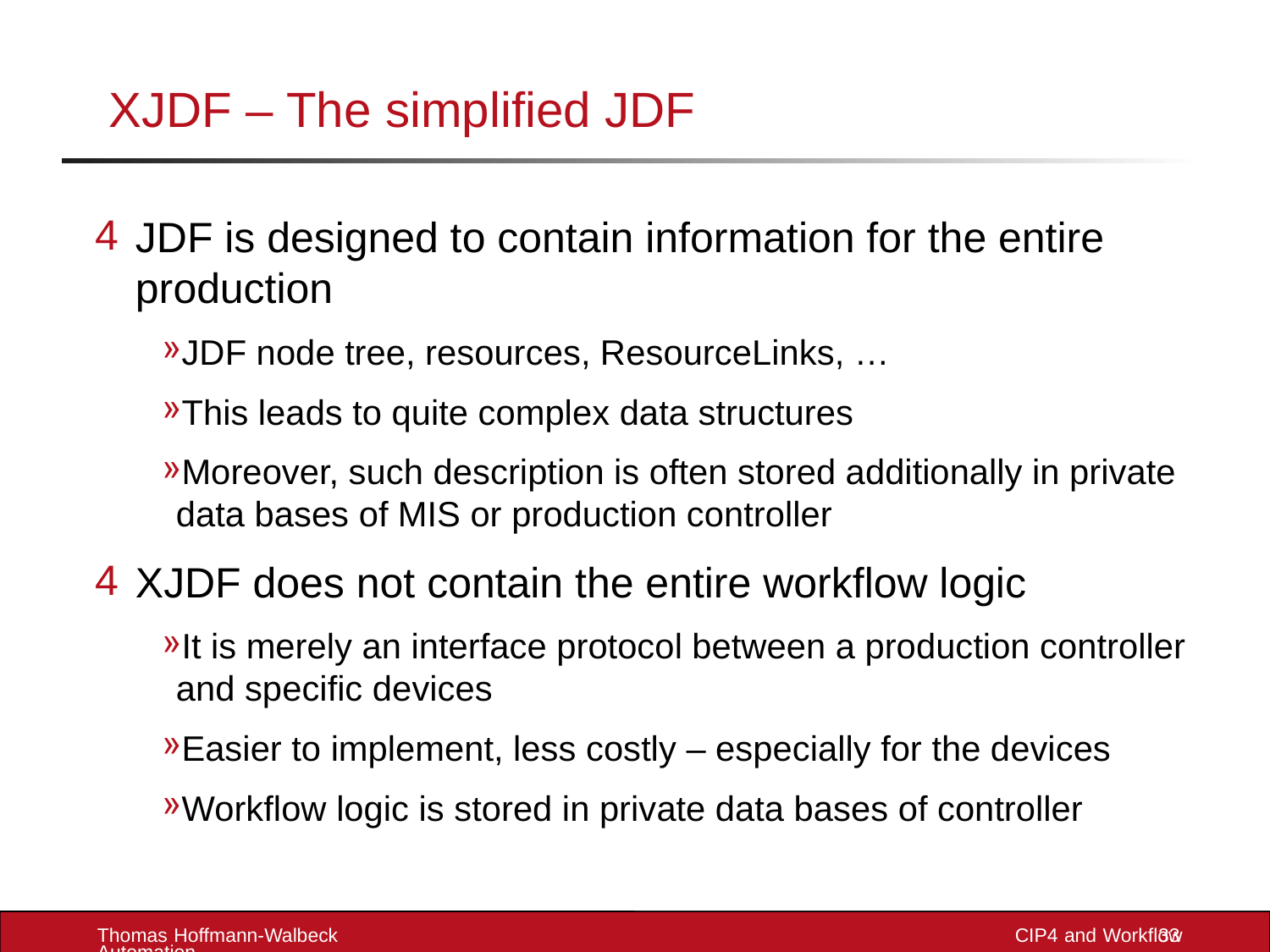

# XJDF – The simplified JDF
JDF is designed to contain information for the entire production
JDF node tree, resources, ResourceLinks, …
This leads to quite complex data structures
Moreover, such description is often stored additionally in private data bases of MIS or production controller
XJDF does not contain the entire workflow logic
It is merely an interface protocol between a production controller and specific devices
Easier to implement, less costly – especially for the devices
Workflow logic is stored in private data bases of controller